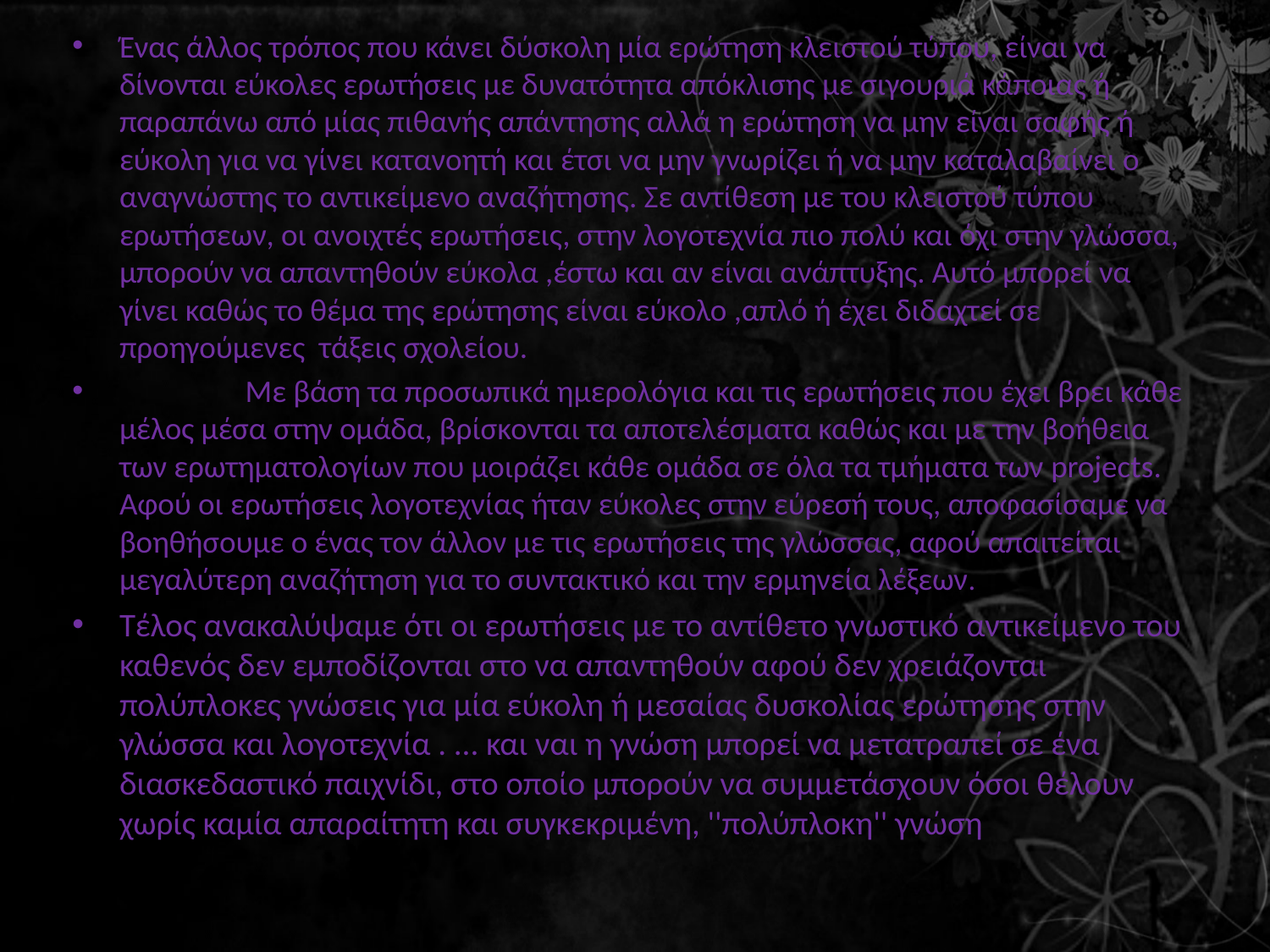

Ένας άλλος τρόπος που κάνει δύσκολη μία ερώτηση κλειστού τύπου, είναι να δίνονται εύκολες ερωτήσεις με δυνατότητα απόκλισης με σιγουριά κάποιας ή παραπάνω από μίας πιθανής απάντησης αλλά η ερώτηση να μην είναι σαφής ή εύκολη για να γίνει κατανοητή και έτσι να μην γνωρίζει ή να μην καταλαβαίνει ο αναγνώστης το αντικείμενο αναζήτησης. Σε αντίθεση με του κλειστού τύπου ερωτήσεων, οι ανοιχτές ερωτήσεις, στην λογοτεχνία πιο πολύ και όχι στην γλώσσα, μπορούν να απαντηθούν εύκολα ,έστω και αν είναι ανάπτυξης. Αυτό μπορεί να γίνει καθώς το θέμα της ερώτησης είναι εύκολο ,απλό ή έχει διδαχτεί σε προηγούμενες  τάξεις σχολείου.
	Με βάση τα προσωπικά ημερολόγια και τις ερωτήσεις που έχει βρει κάθε μέλος μέσα στην ομάδα, βρίσκονται τα αποτελέσματα καθώς και με την βοήθεια των ερωτηματολογίων που μοιράζει κάθε ομάδα σε όλα τα τμήματα των projects. Αφού οι ερωτήσεις λογοτεχνίας ήταν εύκολες στην εύρεσή τους, αποφασίσαμε να βοηθήσουμε ο ένας τον άλλον με τις ερωτήσεις της γλώσσας, αφού απαιτείται μεγαλύτερη αναζήτηση για το συντακτικό και την ερμηνεία λέξεων.
Τέλος ανακαλύψαμε ότι οι ερωτήσεις με το αντίθετο γνωστικό αντικείμενο του καθενός δεν εμποδίζονται στο να απαντηθούν αφού δεν χρειάζονται πολύπλοκες γνώσεις για μία εύκολη ή μεσαίας δυσκολίας ερώτησης στην γλώσσα και λογοτεχνία . ... και ναι η γνώση μπορεί να μετατραπεί σε ένα διασκεδαστικό παιχνίδι, στο οποίο μπορούν να συμμετάσχουν όσοι θέλουν χωρίς καμία απαραίτητη και συγκεκριμένη, ''πολύπλοκη'' γνώση